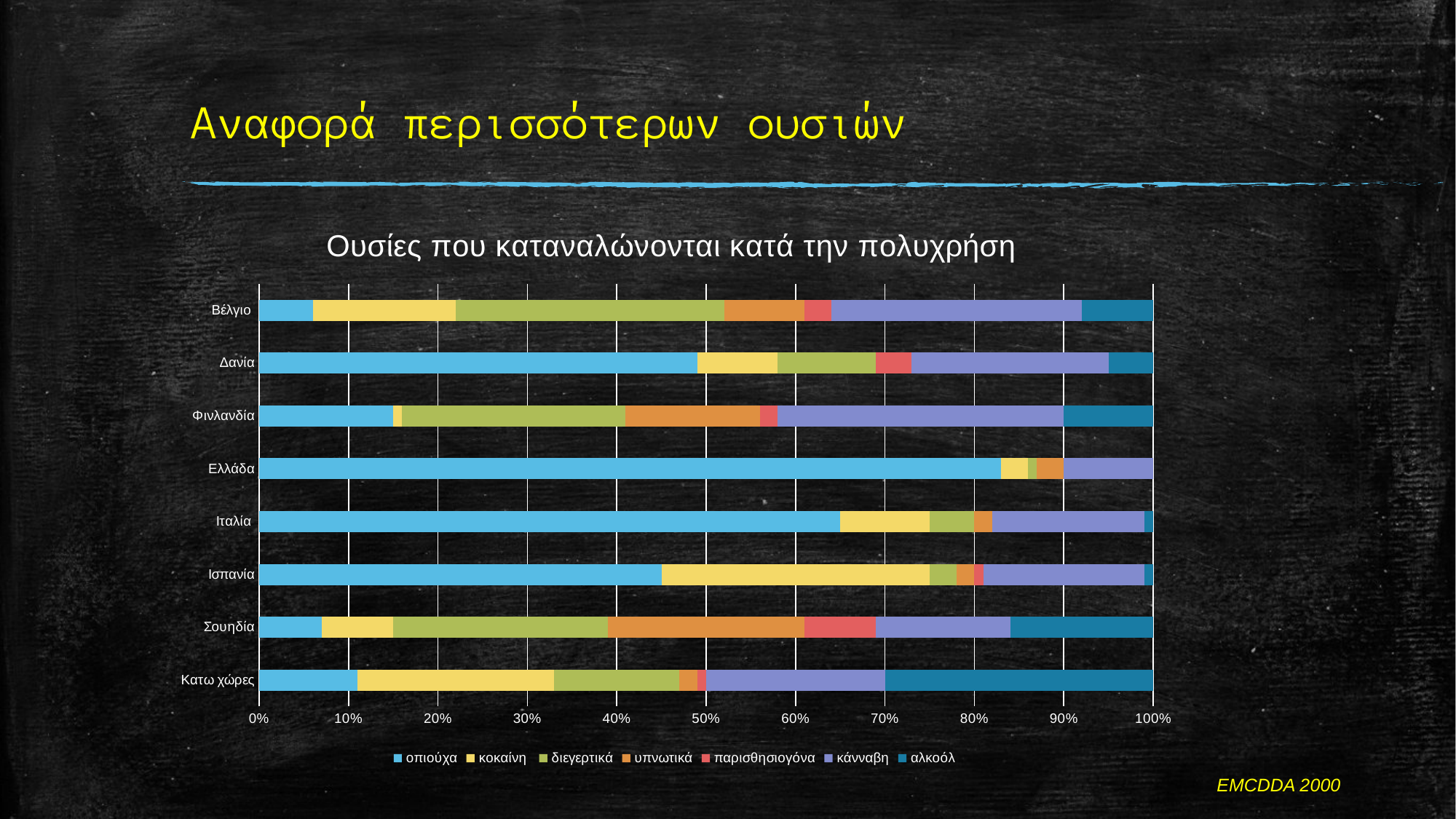

# Αναφορά περισσότερων ουσιών

### Chart: Ουσίες που καταναλώνονται κατά την πολυχρήση

| Category | οπιούχα | κοκαίνη  | διεγερτικά | υπνωτικά | παρισθησιογόνα | κάνναβη | αλκοόλ  |
|---|---|---|---|---|---|---|---|
| Κατω χώρες | 11.0 | 22.0 | 14.0 | 2.0 | 1.0 | 20.0 | 30.0 |
| Σουηδία | 7.0 | 8.0 | 24.0 | 22.0 | 8.0 | 15.0 | 16.0 |
| Ισπανία | 45.0 | 30.0 | 3.0 | 2.0 | 1.0 | 18.0 | 1.0 |
| Ιταλία  | 65.0 | 10.0 | 5.0 | 2.0 | 0.0 | 17.0 | 1.0 |
| Ελλάδα | 83.0 | 3.0 | 1.0 | 3.0 | None | 10.0 | None |
| Φινλανδία | 15.0 | 1.0 | 25.0 | 15.0 | 2.0 | 32.0 | 10.0 |
| Δανία | 49.0 | 9.0 | 11.0 | None | 4.0 | 22.0 | 5.0 |
| Βέλγιο  | 6.0 | 16.0 | 30.0 | 9.0 | 3.0 | 28.0 | 8.0 |
EMCDDA 2000